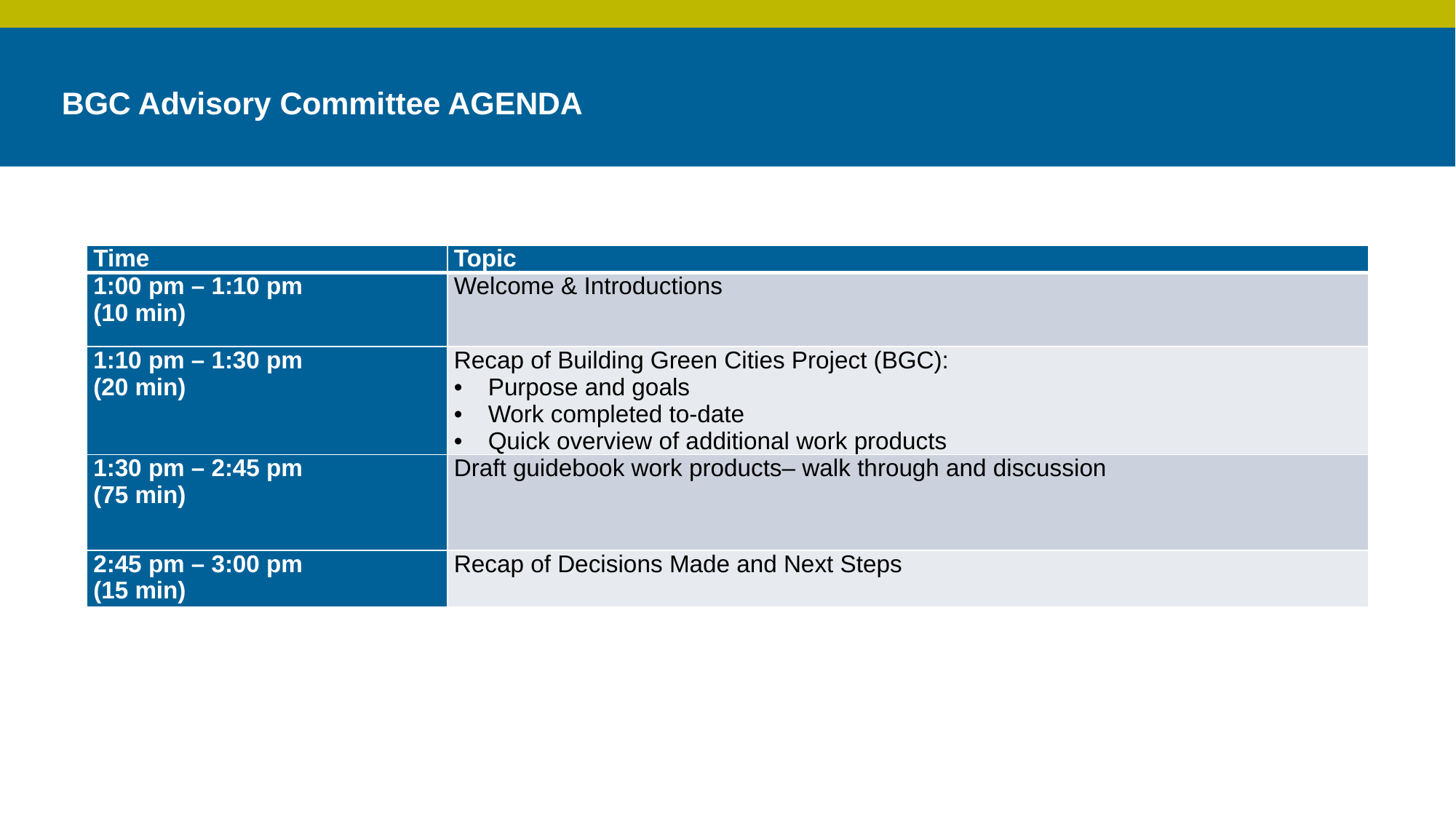

# BGC Advisory Committee AGENDA
| Time | Topic |
| --- | --- |
| 1:00 pm – 1:10 pm (10 min) | Welcome & Introductions |
| 1:10 pm – 1:30 pm (20 min) | Recap of Building Green Cities Project (BGC): Purpose and goals Work completed to-date Quick overview of additional work products |
| 1:30 pm – 2:45 pm (75 min) | Draft guidebook work products– walk through and discussion |
| 2:45 pm – 3:00 pm (15 min) | Recap of Decisions Made and Next Steps |